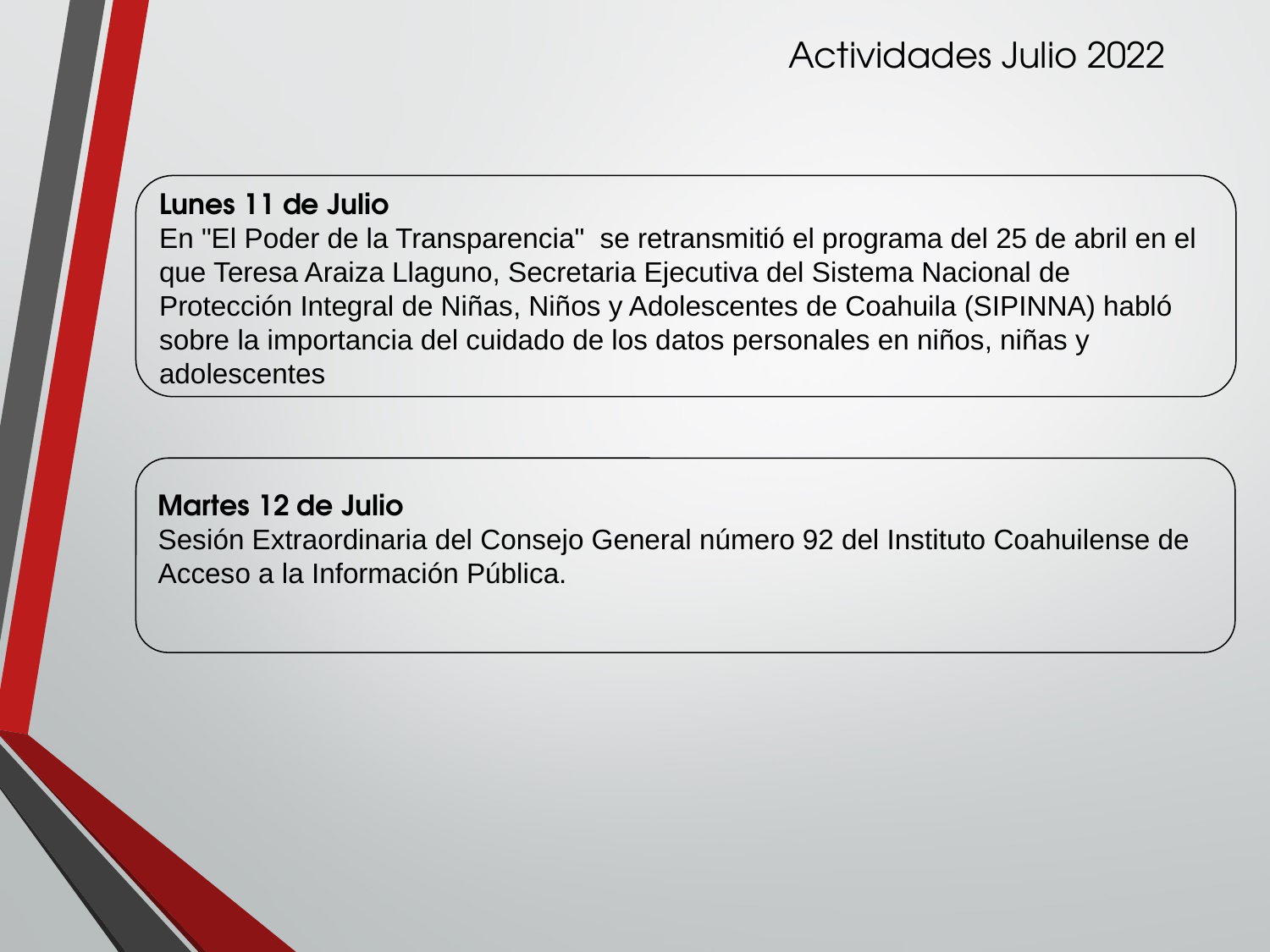

Actividades Julio 2022

Lunes 11 de Julio
En "El Poder de la Transparencia"  se retransmitió el programa del 25 de abril en el que Teresa Araiza Llaguno, Secretaria Ejecutiva del Sistema Nacional de Protección Integral de Niñas, Niños y Adolescentes de Coahuila (SIPINNA) habló sobre la importancia del cuidado de los datos personales en niños, niñas y adolescentes

Martes 12 de Julio
Sesión Extraordinaria del Consejo General número 92 del Instituto Coahuilense de Acceso a la Información Pública.